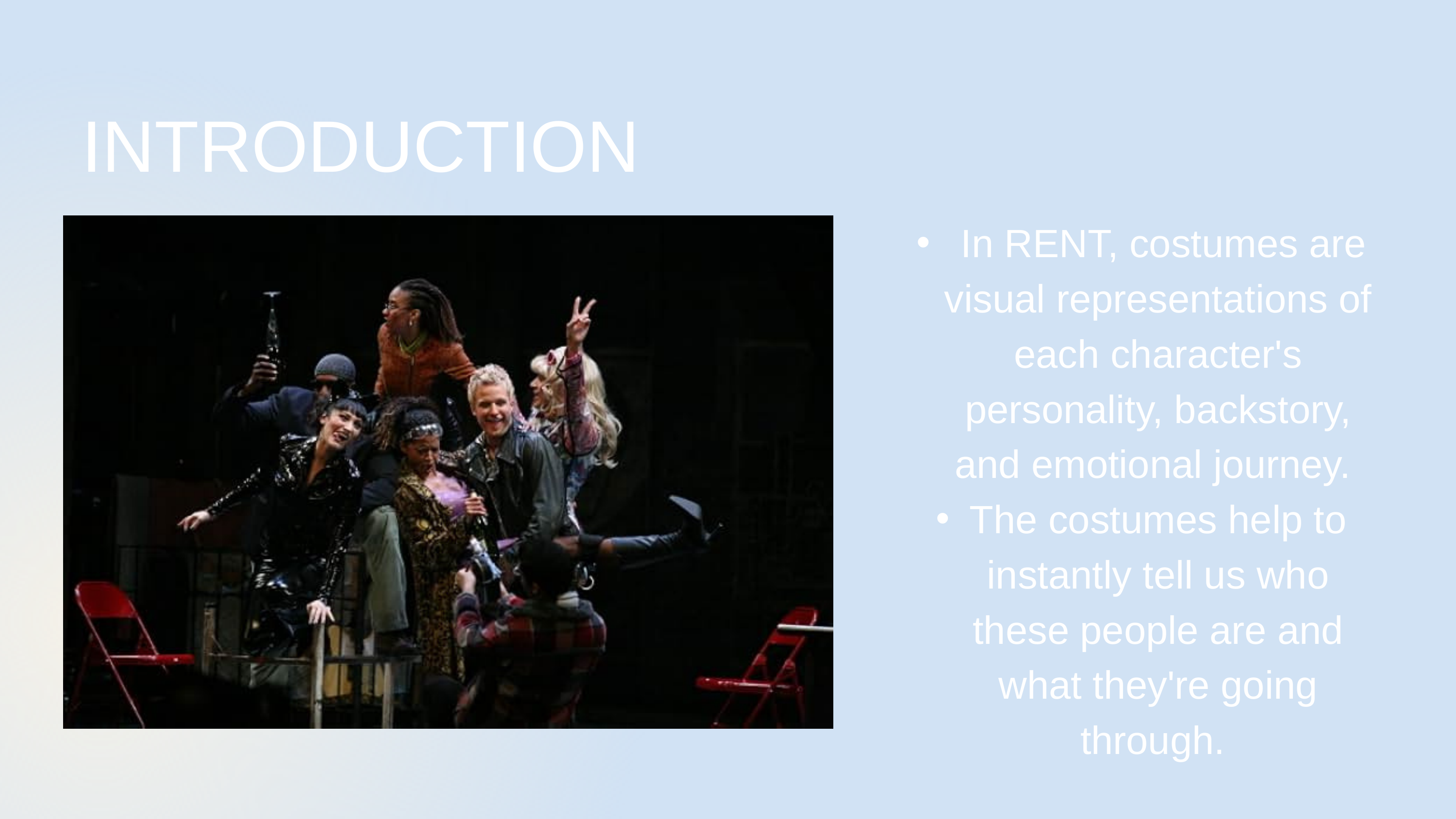

INTRODUCTION
 In RENT, costumes are visual representations of each character's personality, backstory, and emotional journey.
The costumes help to instantly tell us who these people are and what they're going through.